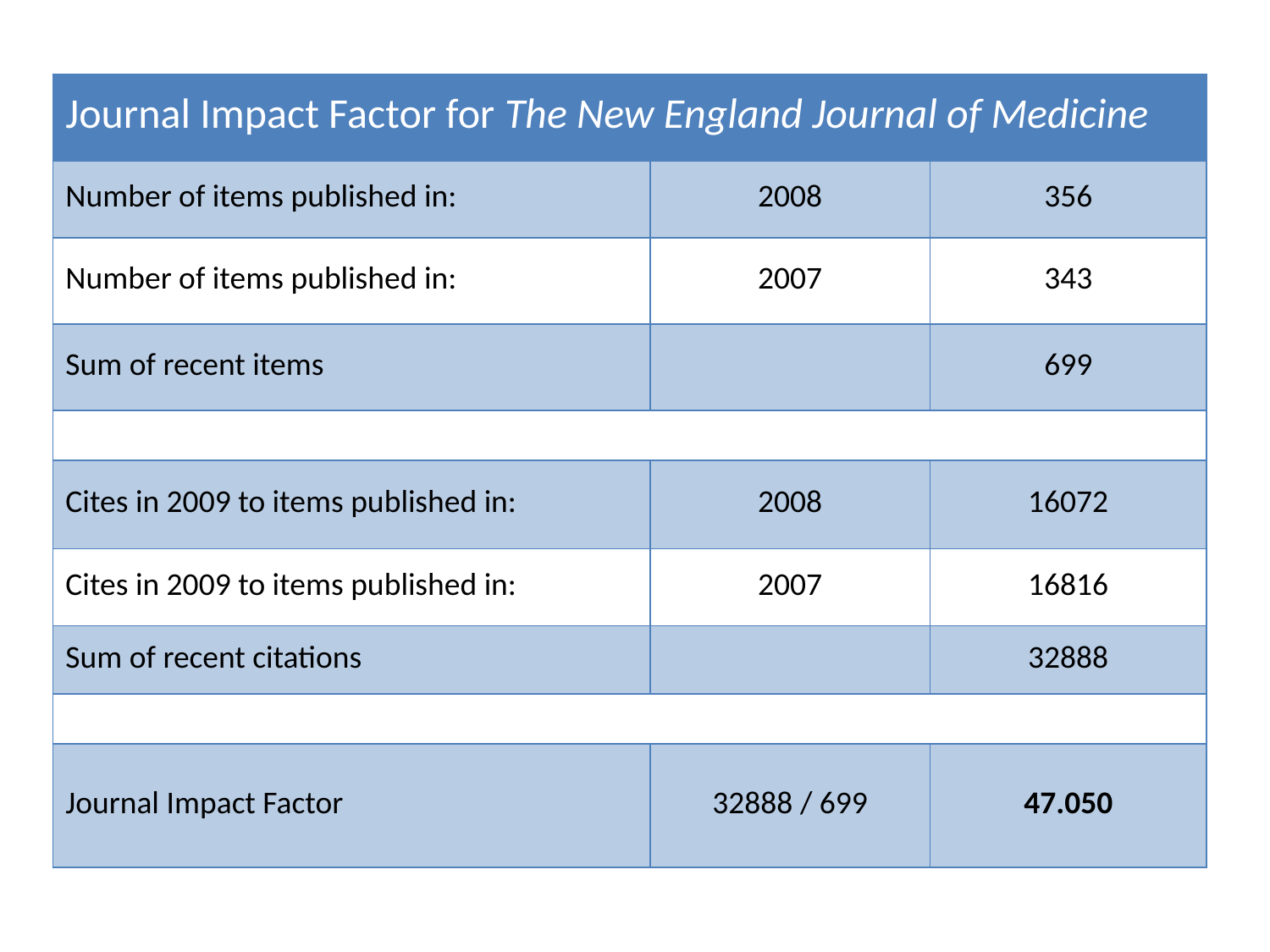

| Journal Impact Factor for The New England Journal of Medicine |  |  |
| --- | --- | --- |
| Number of items published in: | 2008 | 356 |
| Number of items published in: | 2007 | 343 |
| Sum of recent items |  | 699 |
|  |  |  |
| Cites in 2009 to items published in: | 2008 | 16072 |
| Cites in 2009 to items published in: | 2007 | 16816 |
| Sum of recent citations |  | 32888 |
|  |  |  |
| Journal Impact Factor | 32888 / 699 | 47.050 |